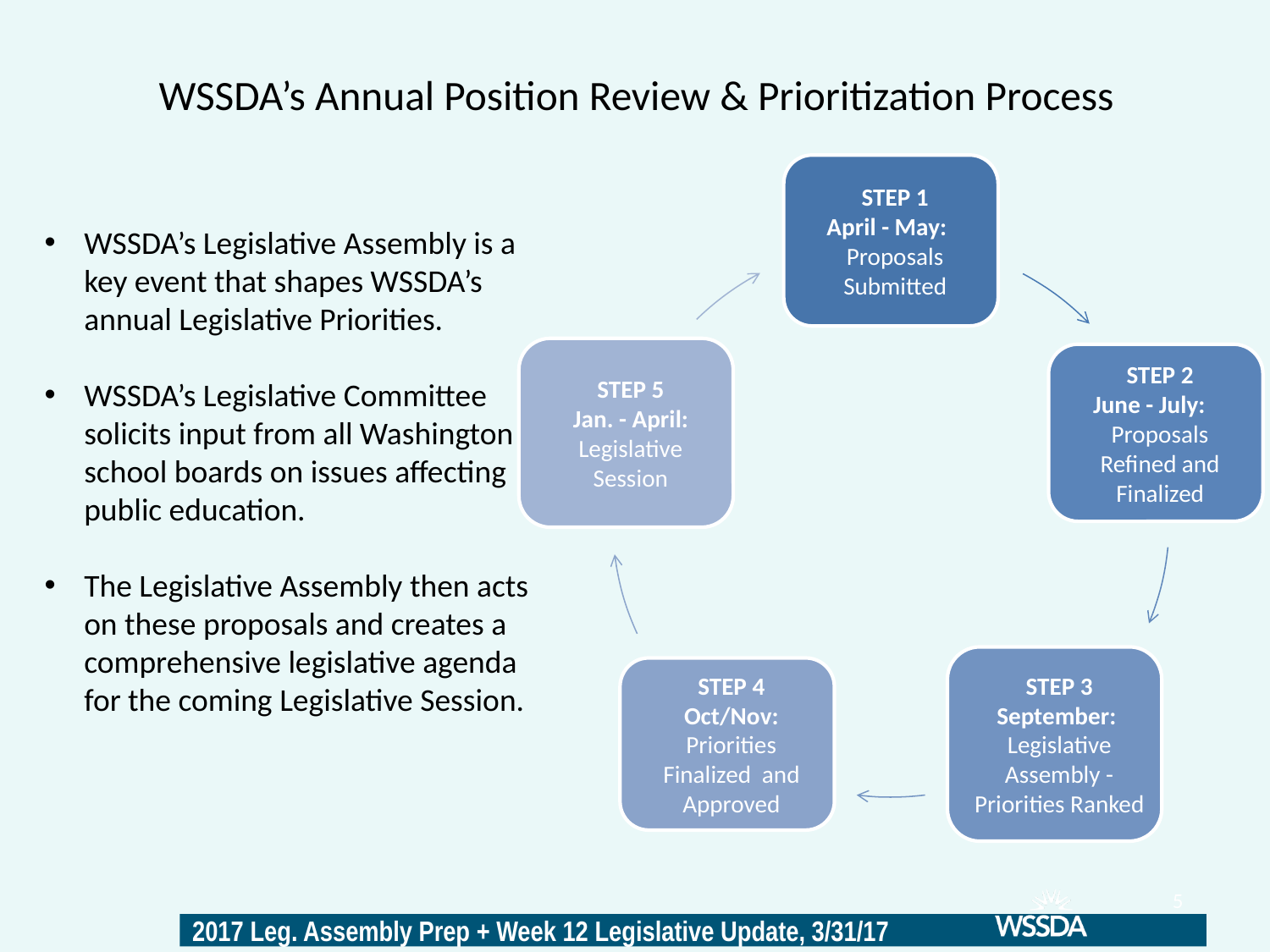

# WSSDA’s Annual Position Review & Prioritization Process
STEP 1
April - May:
Proposals Submitted
STEP 2
June - July:     Proposals Refined and Finalized
STEP 3
September:
Legislative Assembly - Priorities Ranked
STEP 4
Oct/Nov: Priorities Finalized  and Approved
STEP 5
Jan. - April: Legislative Session
WSSDA’s Legislative Assembly is a key event that shapes WSSDA’s annual Legislative Priorities.

WSSDA’s Legislative Committee solicits input from all Washington school boards on issues affecting public education.

The Legislative Assembly then acts on these proposals and creates a comprehensive legislative agenda for the coming Legislative Session.
5